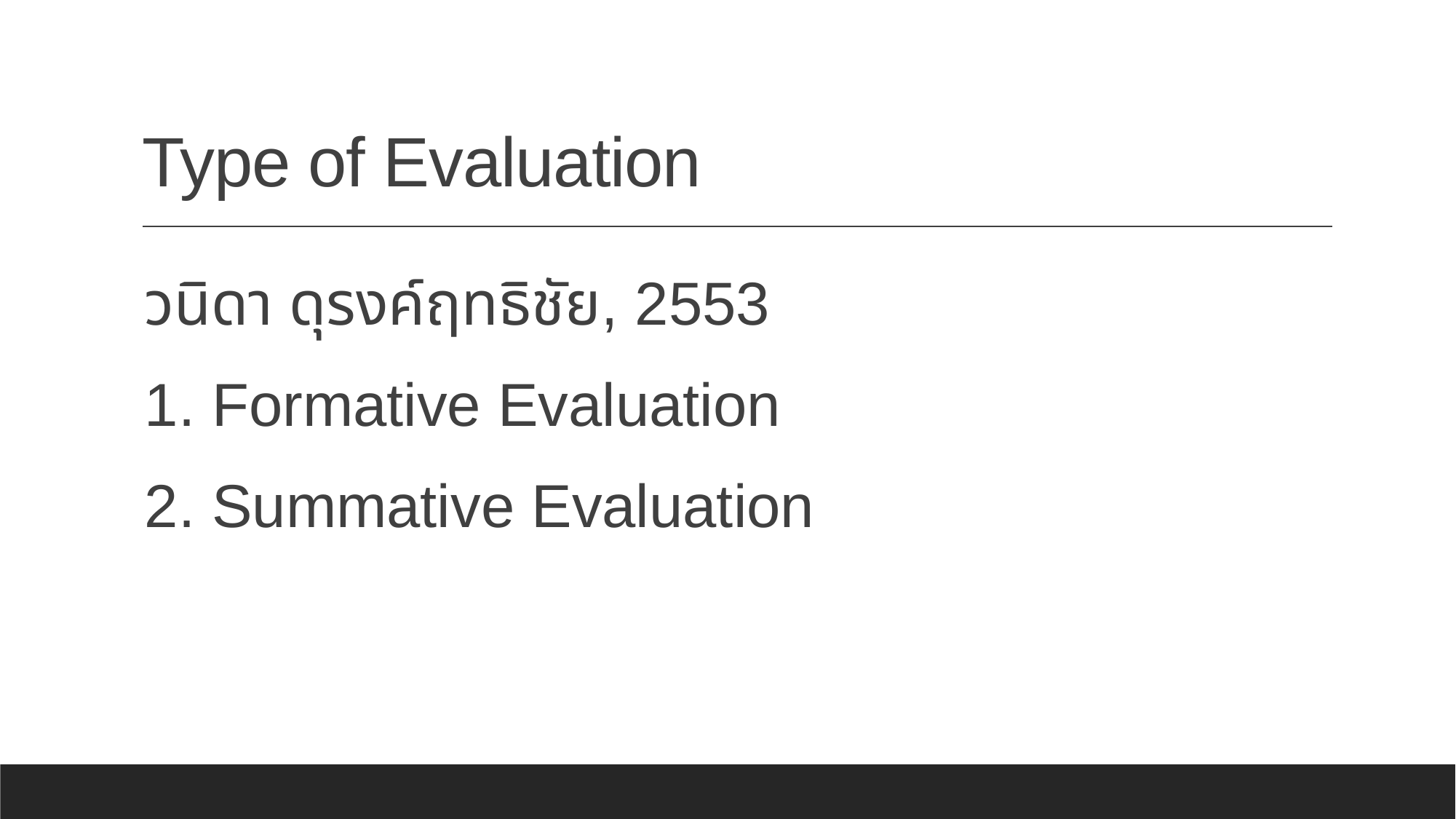

# Type of Evaluation
วนิดา ดุรงค์ฤทธิชัย, 2553
1. Formative Evaluation
2. Summative Evaluation